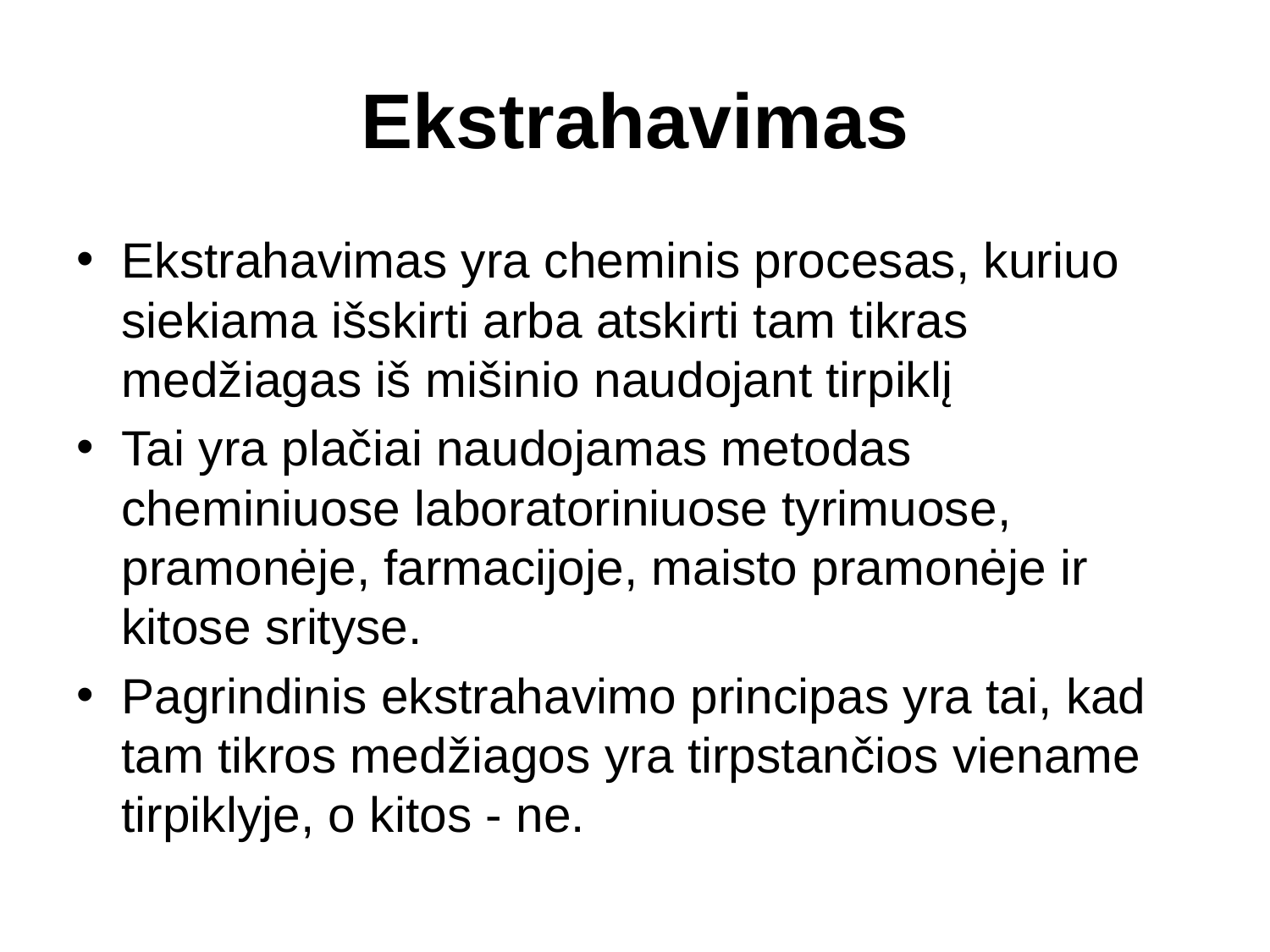

# Ekstrahavimas
Ekstrahavimas yra cheminis procesas, kuriuo siekiama išskirti arba atskirti tam tikras medžiagas iš mišinio naudojant tirpiklį
Tai yra plačiai naudojamas metodas cheminiuose laboratoriniuose tyrimuose, pramonėje, farmacijoje, maisto pramonėje ir kitose srityse.
Pagrindinis ekstrahavimo principas yra tai, kad tam tikros medžiagos yra tirpstančios viename tirpiklyje, o kitos - ne.